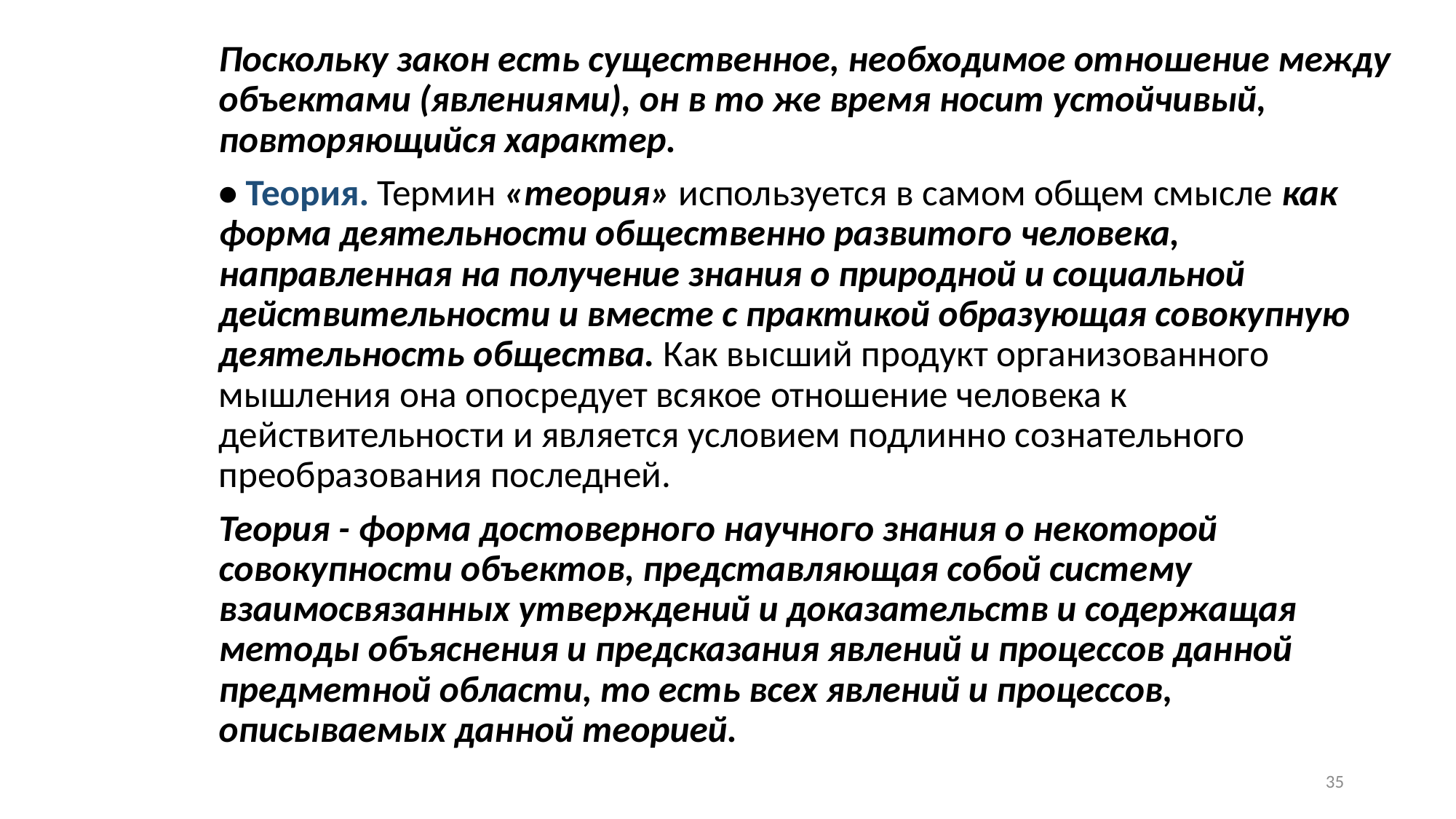

Поскольку закон есть существенное, необходимое отношение между объектами (явлениями), он в то же время носит устойчивый, повторяющийся характер.
• Теория. Термин «теория» используется в самом общем смысле как форма деятельности общественно развитого человека, направленная на получение знания о природной и социальной действительности и вместе с практикой образующая совокупную деятельность общества. Как высший продукт организованного мышления она опосредует всякое отношение человека к действительности и является условием подлинно сознательного преобразования последней.
Теория - форма достоверного научного знания о некоторой совокупности объектов, представляющая собой систему взаимосвязанных утверждений и доказательств и содержащая методы объяснения и предсказания явлений и процессов данной предметной области, то есть всех явлений и процессов, описываемых данной теорией.
35